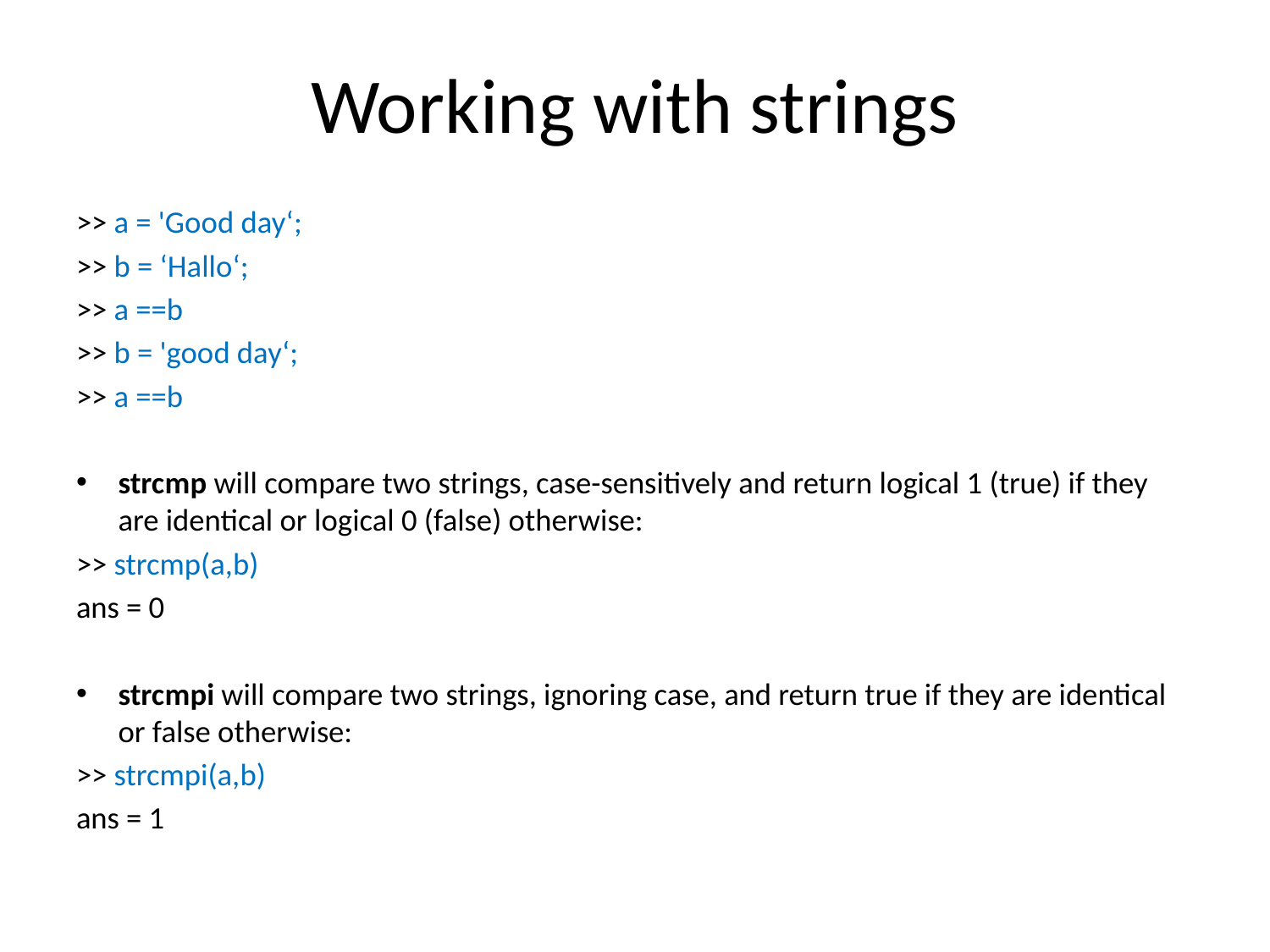

# Working with strings
>> a = 'Good day‘;
>> b = ‘Hallo‘;
>> a ==b
>> b = 'good day‘;
>> a ==b

strcmp will compare two strings, case-sensitively and return logical 1 (true) if they are identical or logical 0 (false) otherwise:
>> strcmp(a,b)
ans = 0

strcmpi will compare two strings, ignoring case, and return true if they are identical or false otherwise:
>> strcmpi(a,b)
ans = 1